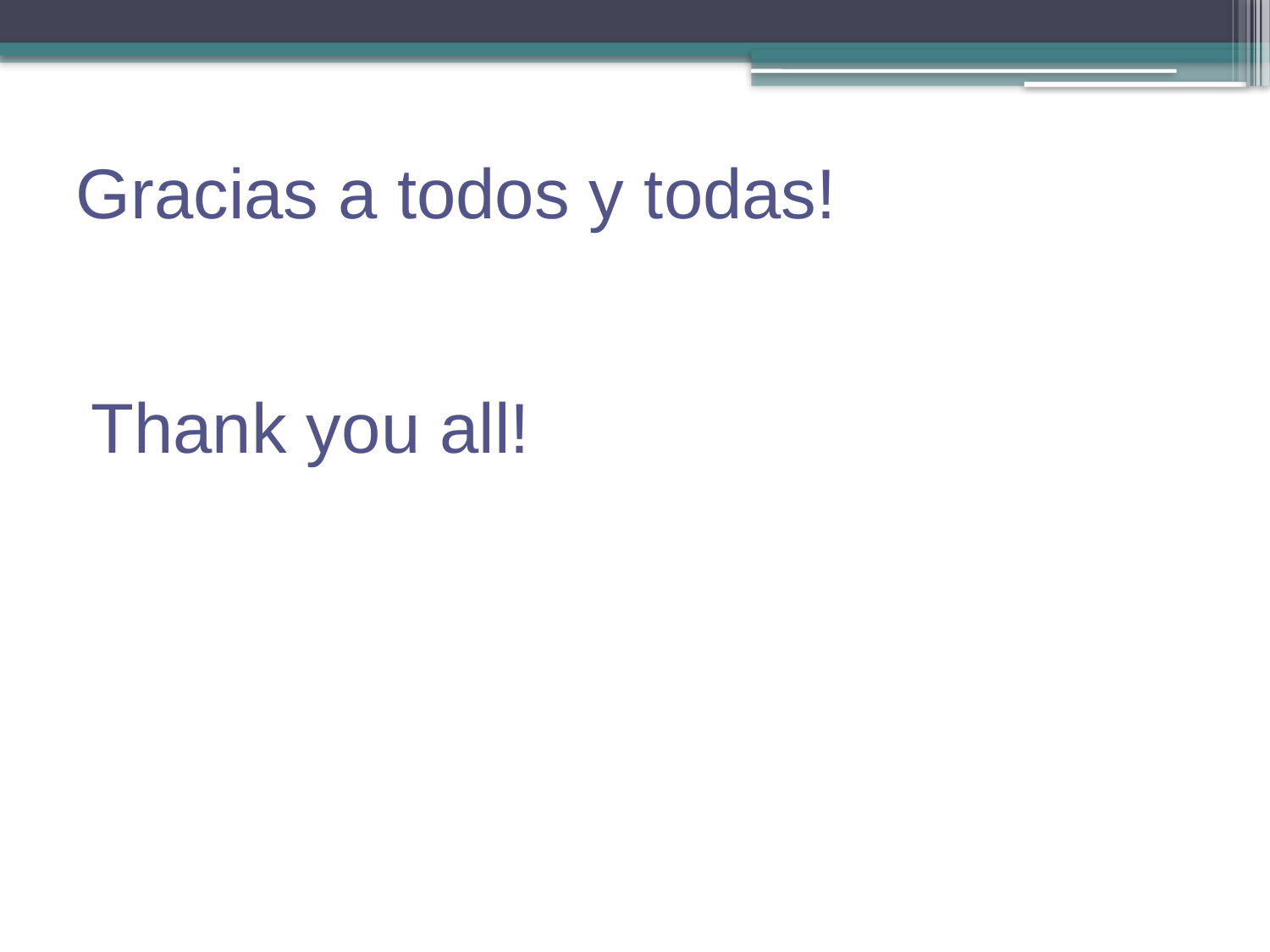

# Gracias a todos y todas!

Thank you all!